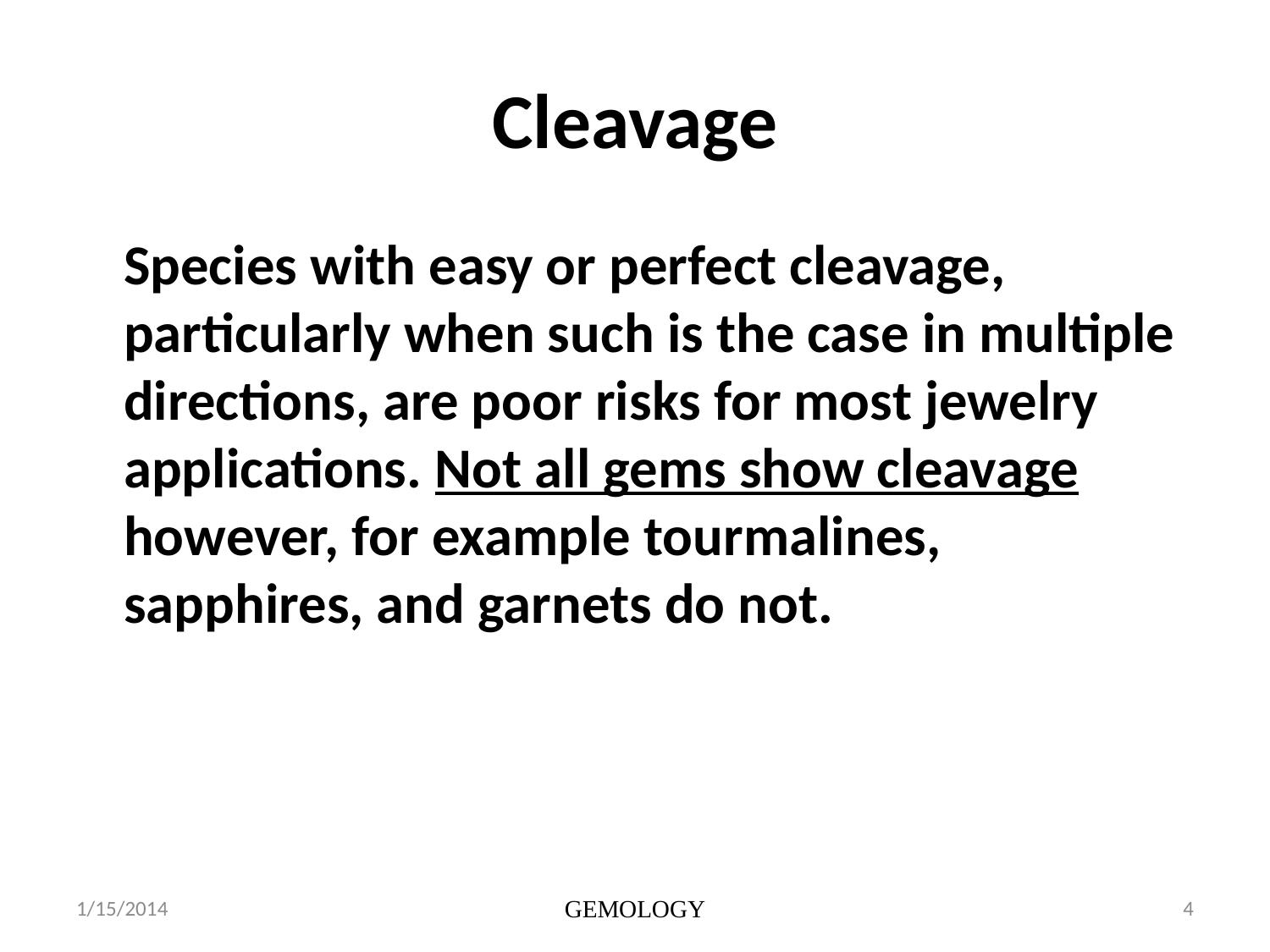

# Cleavage
	Species with easy or perfect cleavage, particularly when such is the case in multiple directions, are poor risks for most jewelry applications. Not all gems show cleavage however, for example tourmalines, sapphires, and garnets do not.
1/15/2014
GEMOLOGY
4